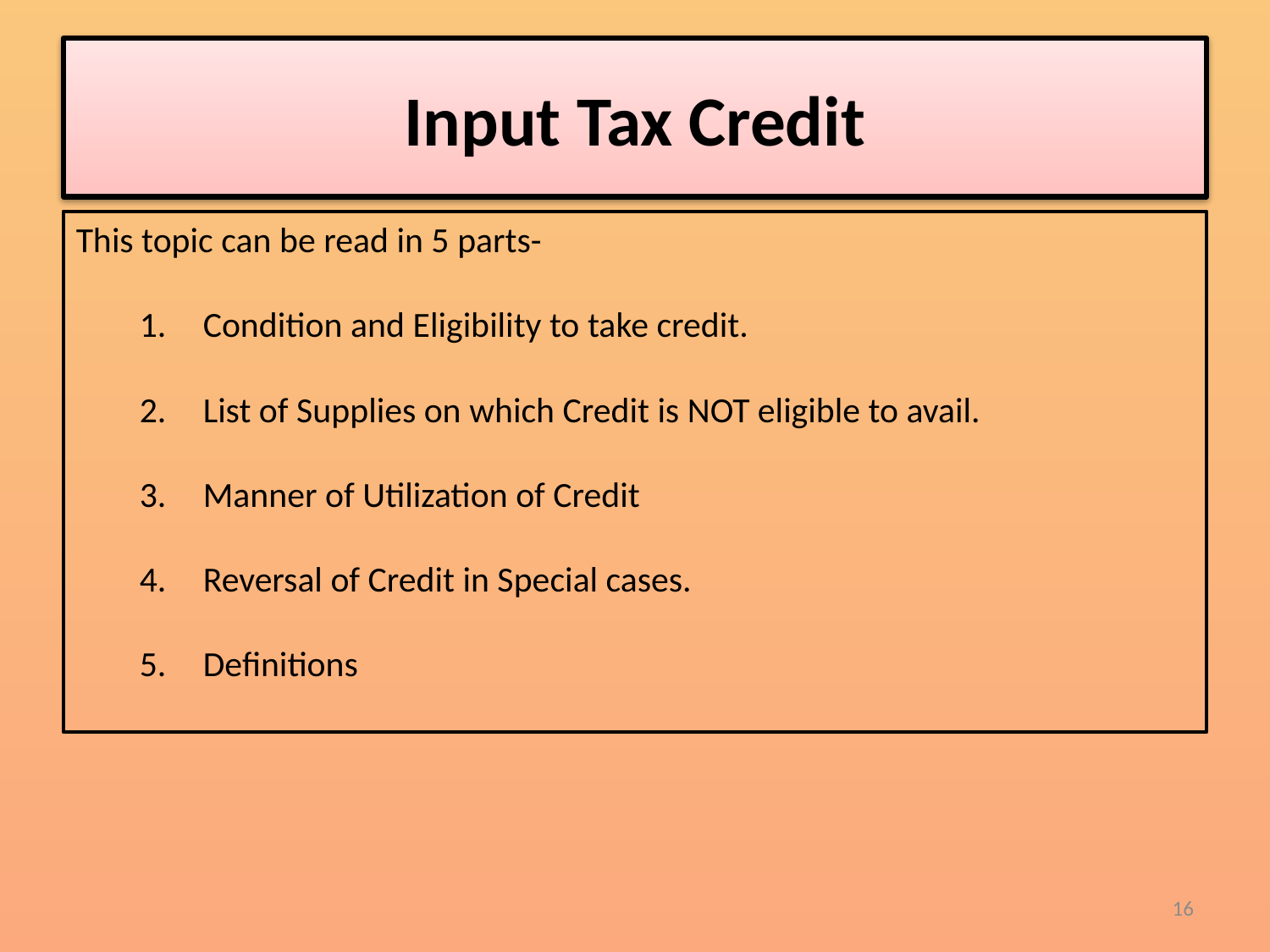

# Input Tax Credit
This topic can be read in 5 parts-

Condition and Eligibility to take credit.

List of Supplies on which Credit is NOT eligible to avail.

Manner of Utilization of Credit

Reversal of Credit in Special cases.

Definitions

16